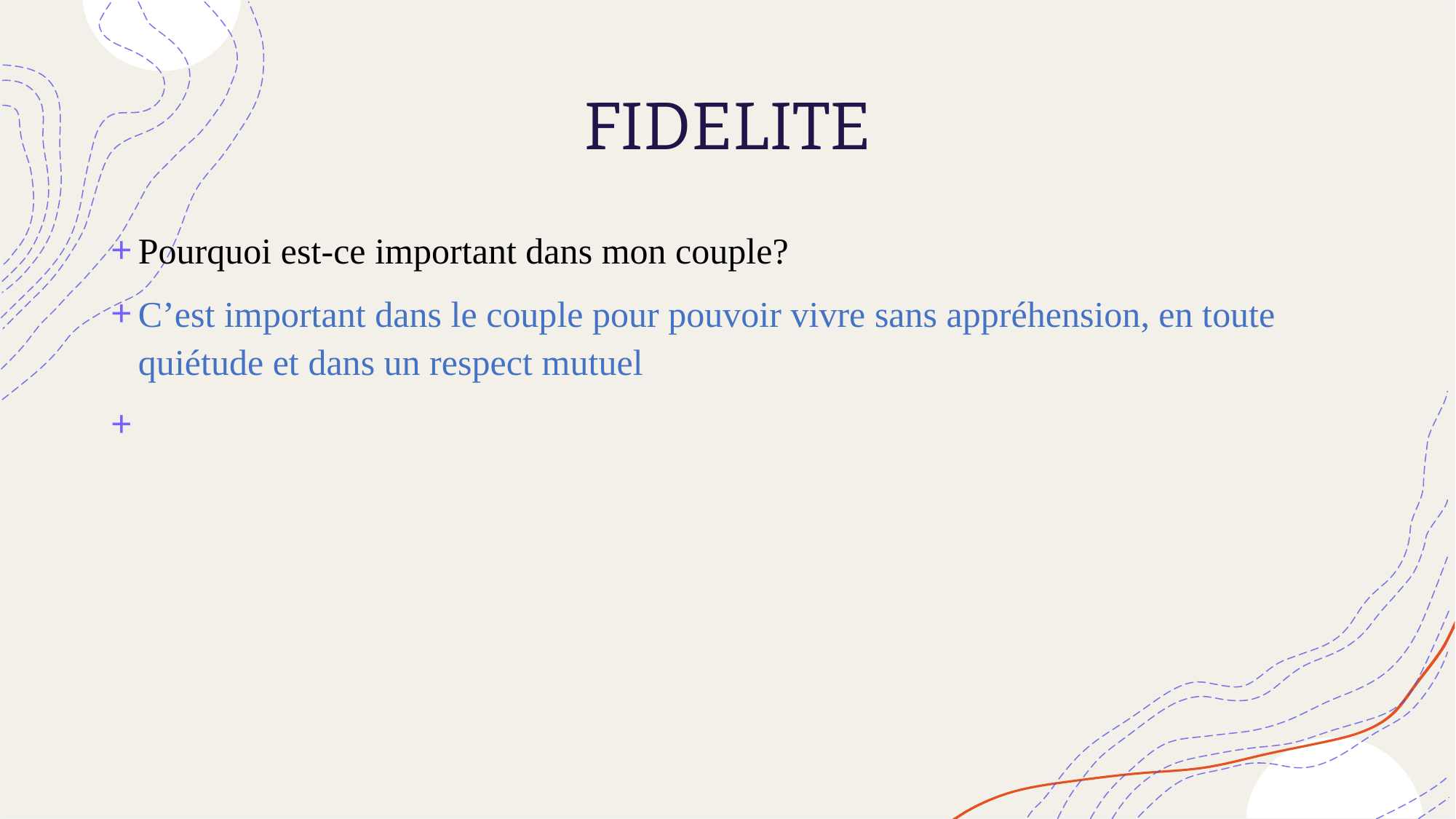

# FIDELITE
Pourquoi est-ce important dans mon couple?
C’est important dans le couple pour pouvoir vivre sans appréhension, en toute quiétude et dans un respect mutuel